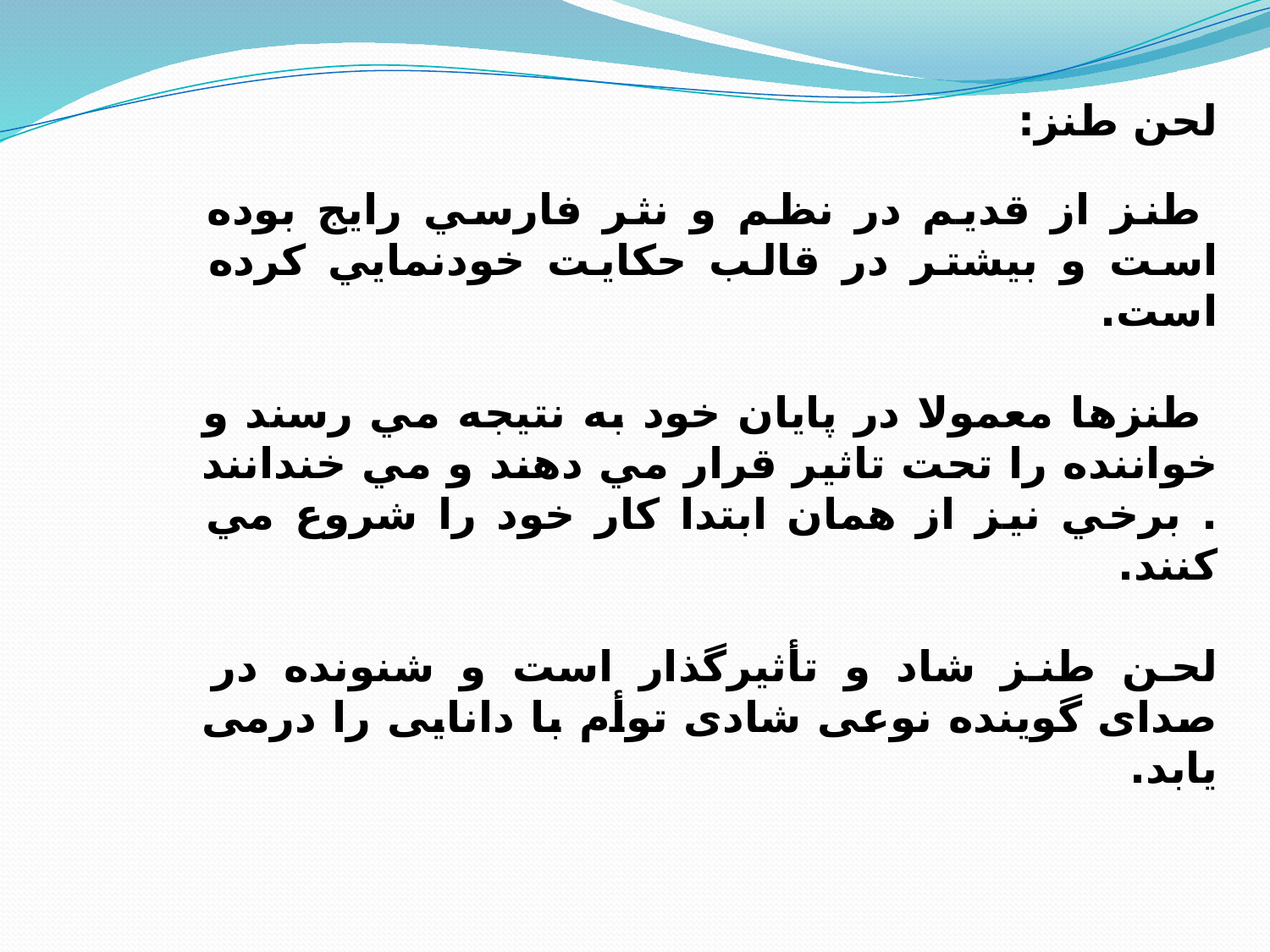

لحن طنز:

 طنز از قديم در نظم و نثر فارسي رايج بوده است و بيشتر در قالب حكايت خودنمايي كرده است.

 طنزها معمولا در پايان خود به نتيجه مي رسند و خواننده را تحت تاثير قرار مي دهند و مي خندانند . برخي نيز از همان ابتدا کار خود را شروع مي كنند.

لحن طنز شاد و تأثیرگذار است و شنونده در صدای گوینده نوعی شادی توأم با دانایی را درمی یابد.